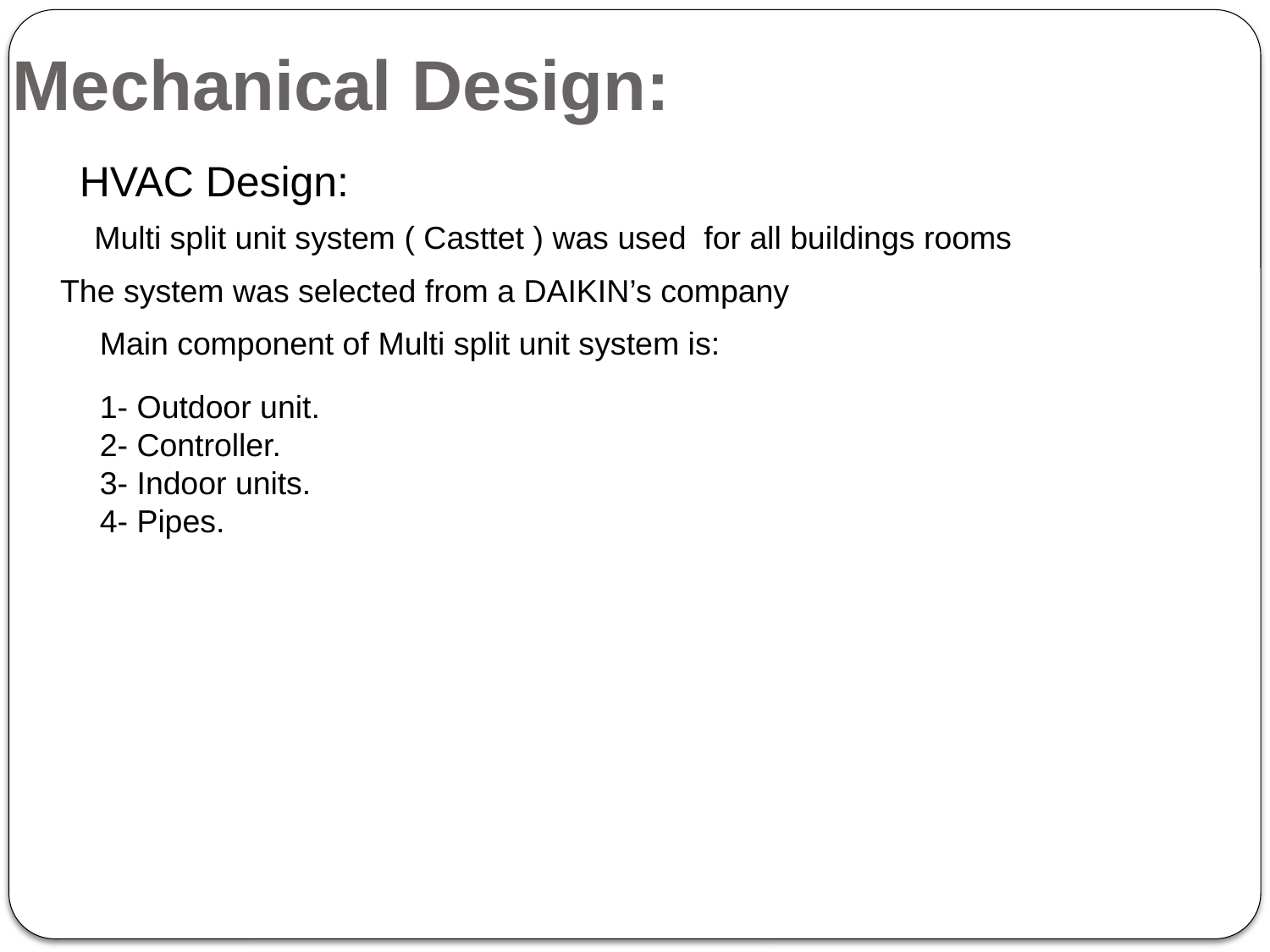

# Mechanical Design:
HVAC Design:
Multi split unit system ( Casttet ) was used  for all buildings rooms
The system was selected from a DAIKIN’s company
Main component of Multi split unit system is:
1- Outdoor unit.
2- Controller.
3- Indoor units.
4- Pipes.